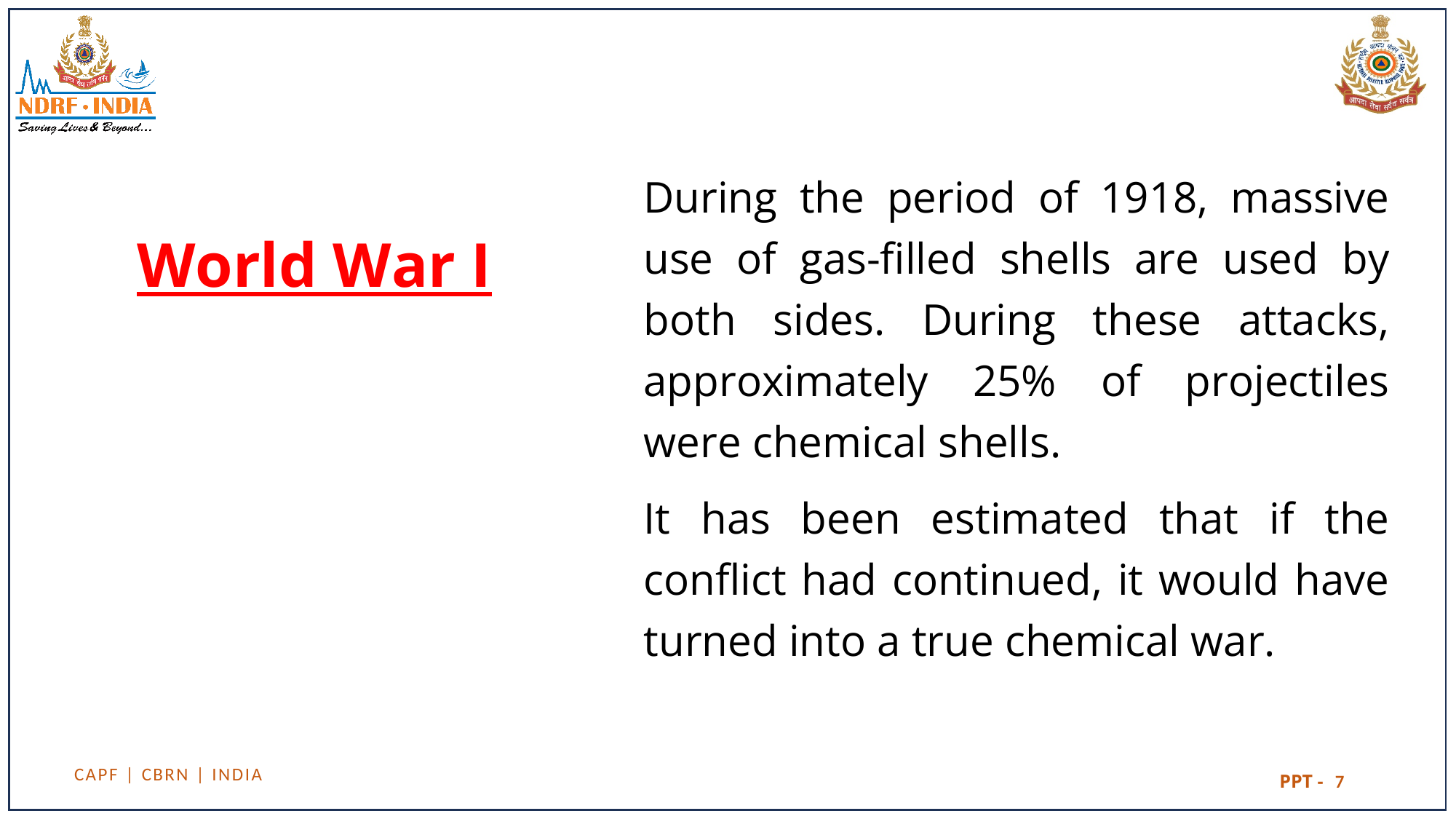

During the period of 1918, massive use of gas-filled shells are used by both sides. During these attacks, approximately 25% of projectiles were chemical shells.
It has been estimated that if the conflict had continued, it would have turned into a true chemical war.

# World War I

7